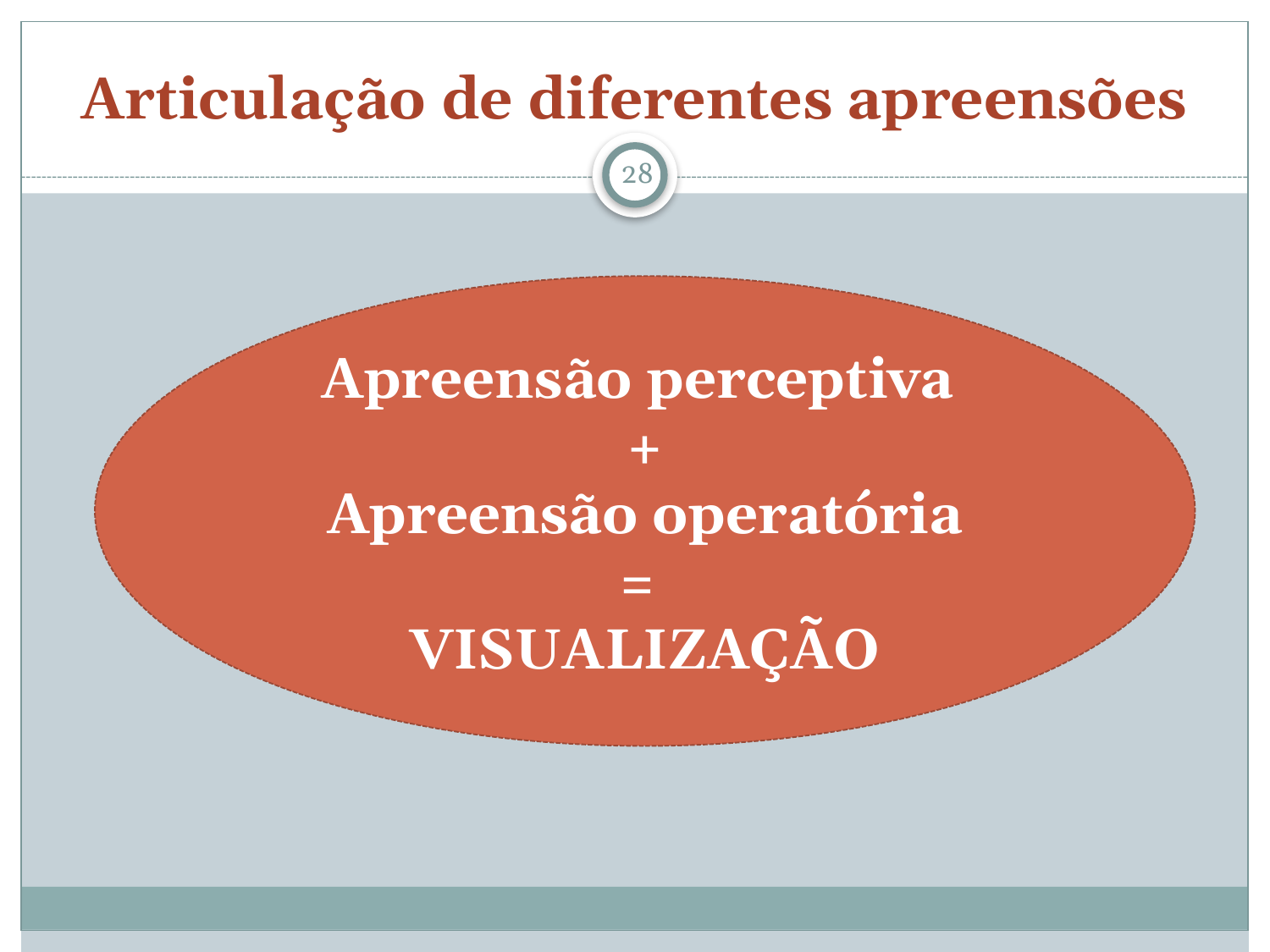

# Articulação de diferentes apreensões
28
Apreensão perceptiva
+
Apreensão operatória
=
VISUALIZAÇÃO